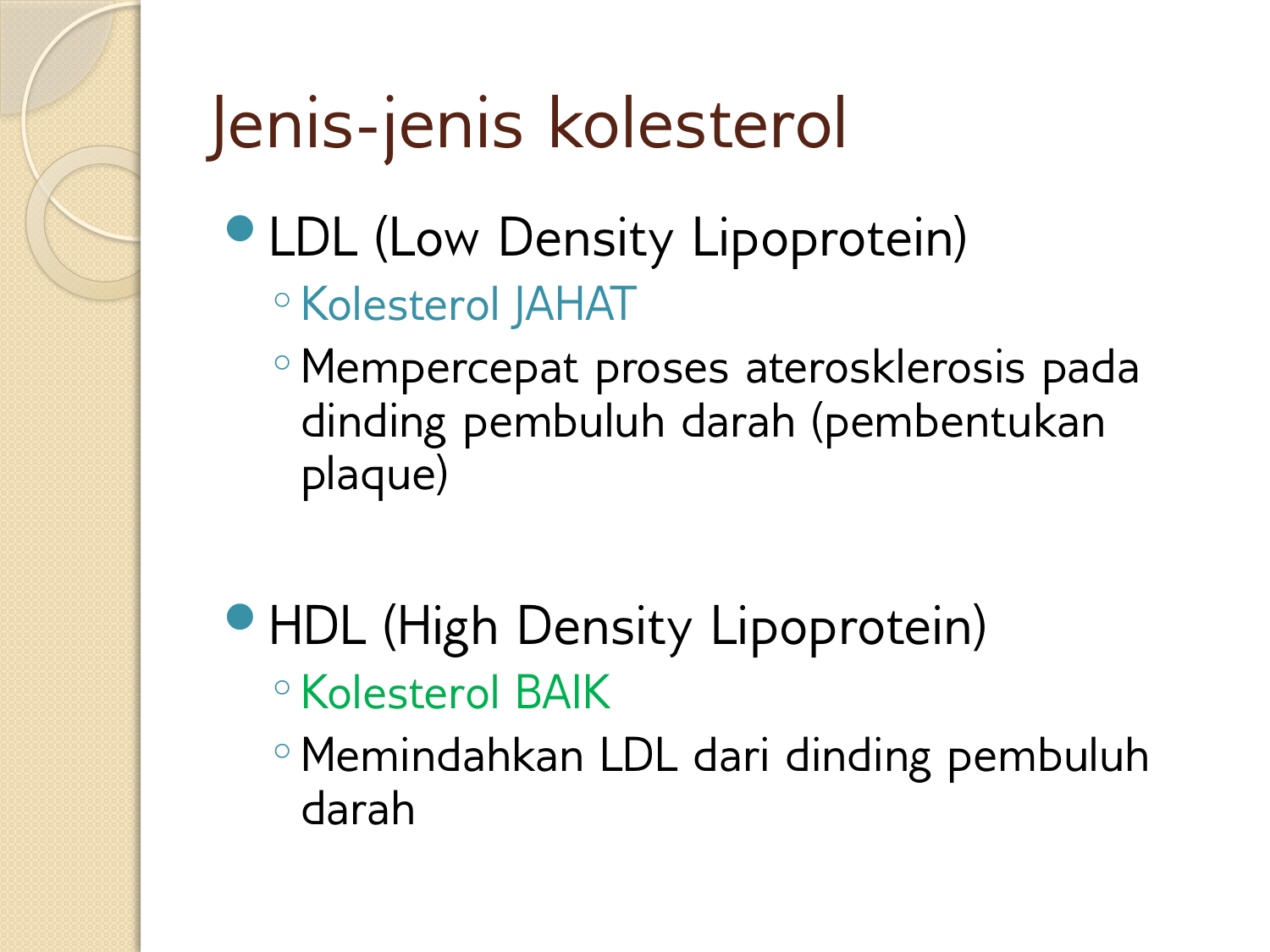

# Jenis-jenis kolesterol
LDL (Low Density Lipoprotein)
Kolesterol JAHAT
Mempercepat proses aterosklerosis pada  dinding pembuluh darah (pembentukan plaque)

HDL (High Density Lipoprotein)
Kolesterol BAIK
Memindahkan LDL dari dinding pembuluh darah